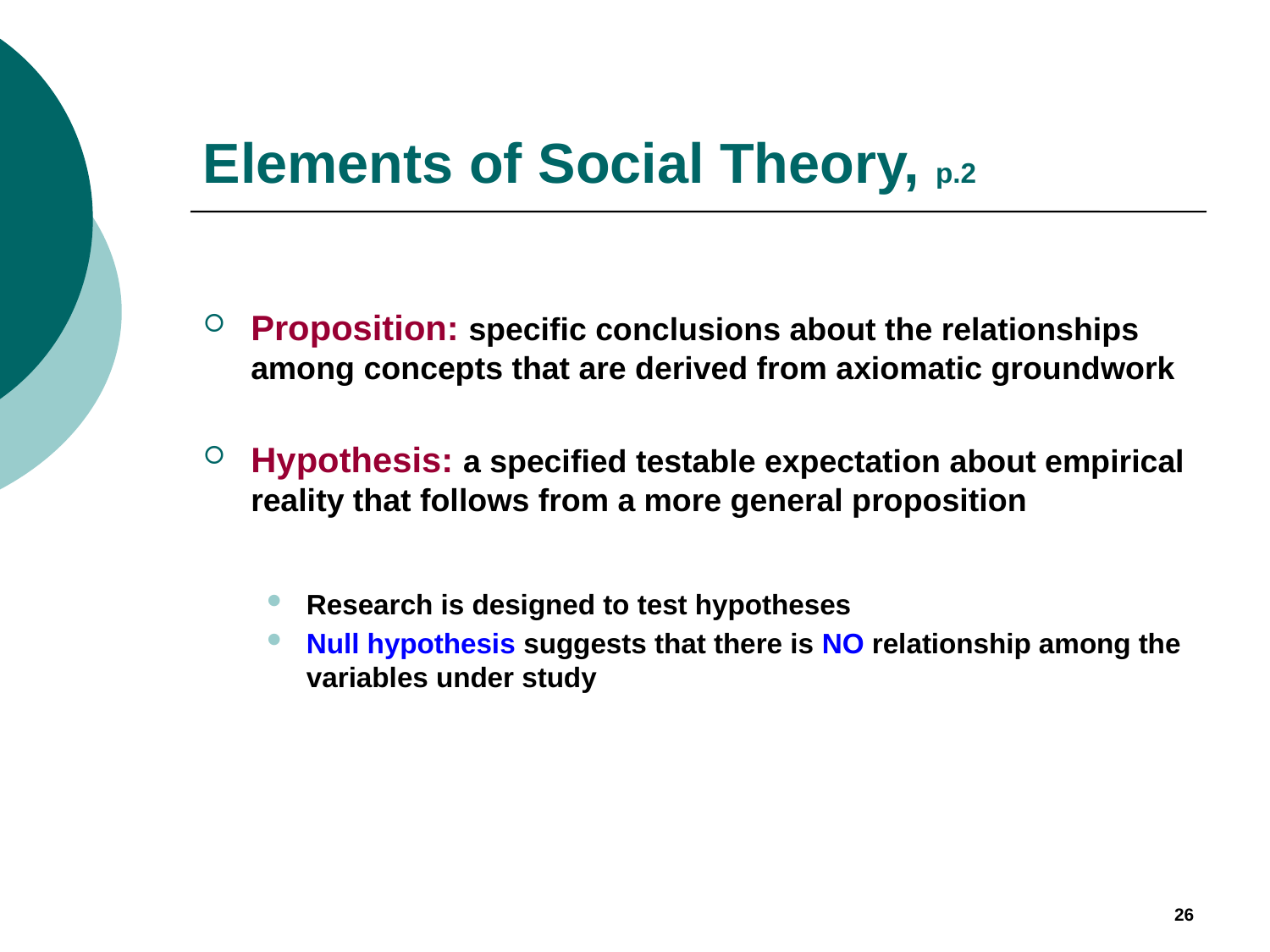

# Elements of Social Theory, p.2

Proposition: specific conclusions about the relationships among concepts that are derived from axiomatic groundwork

Hypothesis: a specified testable expectation about empirical reality that follows from a more general proposition

Research is designed to test hypotheses
Null hypothesis suggests that there is NO relationship among the variables under study
26